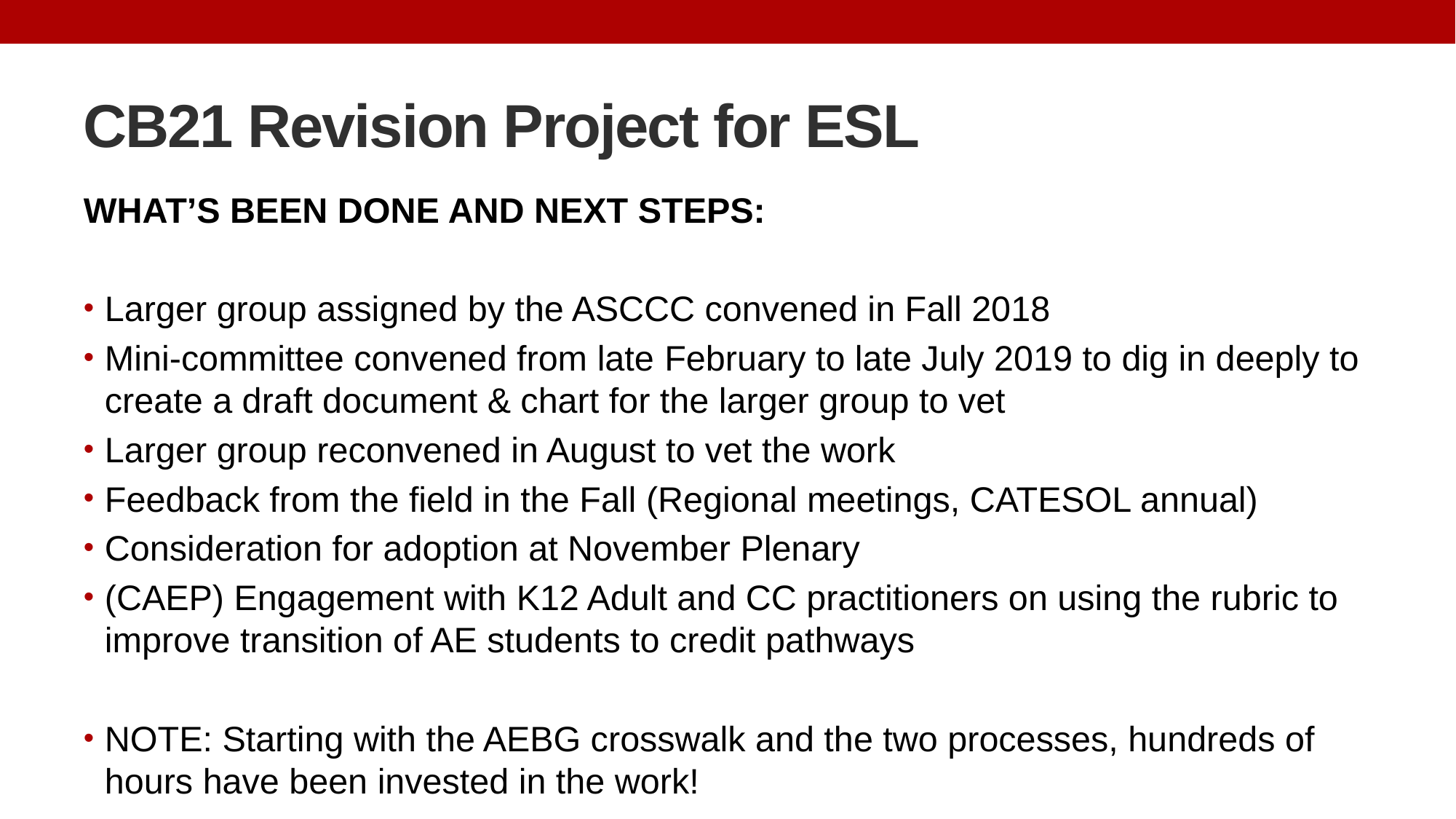

# CB21 Revision Project for ESL
WHAT’S BEEN DONE AND NEXT STEPS:

Larger group assigned by the ASCCC convened in Fall 2018
Mini-committee convened from late February to late July 2019 to dig in deeply to create a draft document & chart for the larger group to vet
Larger group reconvened in August to vet the work
Feedback from the field in the Fall (Regional meetings, CATESOL annual)
Consideration for adoption at November Plenary
(CAEP) Engagement with K12 Adult and CC practitioners on using the rubric to improve transition of AE students to credit pathways

NOTE: Starting with the AEBG crosswalk and the two processes, hundreds of hours have been invested in the work!